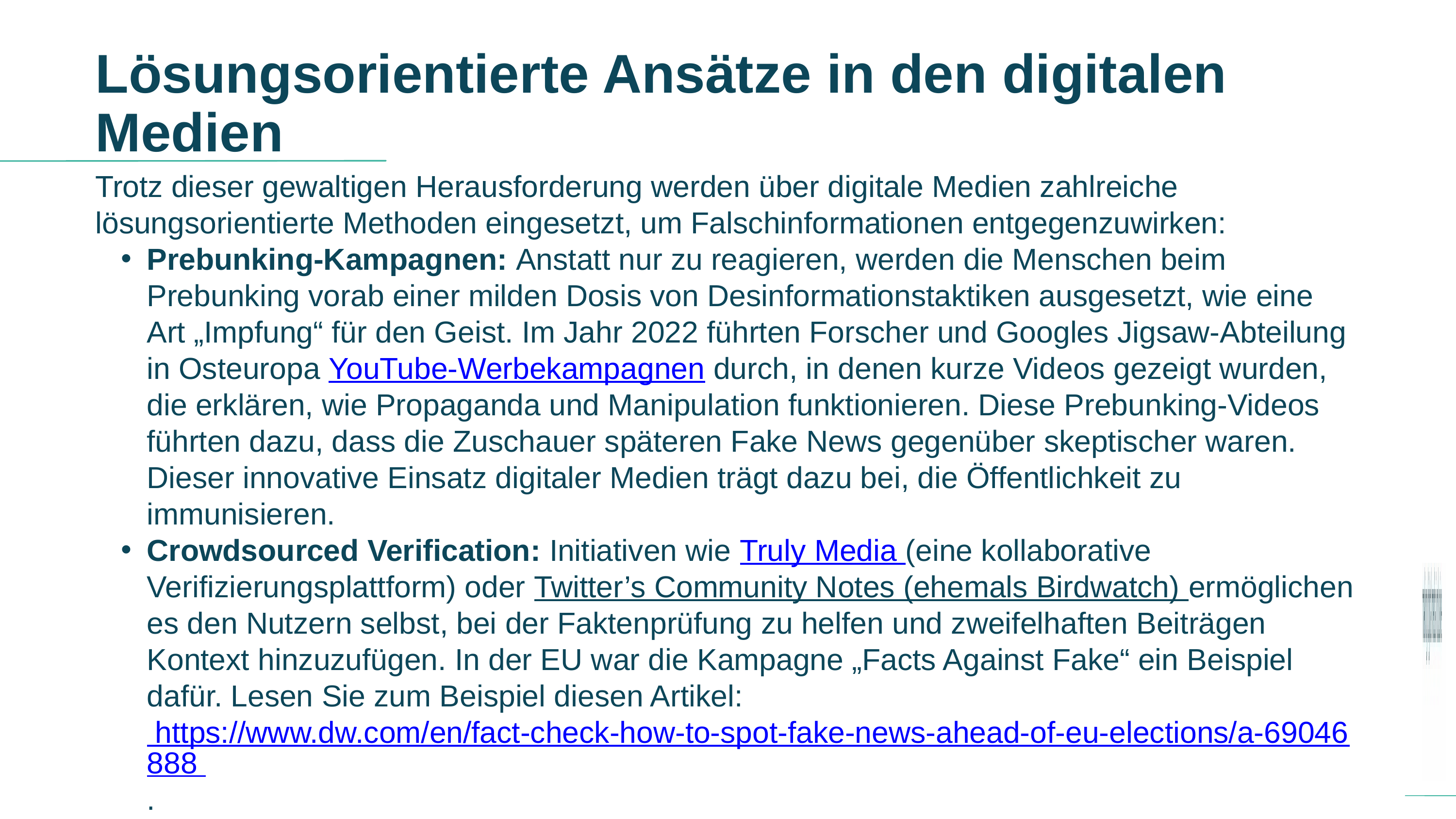

Lösungsorientierte Ansätze in den digitalen Medien

Trotz dieser gewaltigen Herausforderung werden über digitale Medien zahlreiche lösungsorientierte Methoden eingesetzt, um Falschinformationen entgegenzuwirken:
Prebunking-Kampagnen: Anstatt nur zu reagieren, werden die Menschen beim Prebunking vorab einer milden Dosis von Desinformationstaktiken ausgesetzt, wie eine Art „Impfung“ für den Geist. Im Jahr 2022 führten Forscher und Googles Jigsaw-Abteilung in Osteuropa YouTube-Werbekampagnen durch, in denen kurze Videos gezeigt wurden, die erklären, wie Propaganda und Manipulation funktionieren. Diese Prebunking-Videos führten dazu, dass die Zuschauer späteren Fake News gegenüber skeptischer waren. Dieser innovative Einsatz digitaler Medien trägt dazu bei, die Öffentlichkeit zu immunisieren.
Crowdsourced Verification: Initiativen wie Truly Media (eine kollaborative Verifizierungsplattform) oder Twitter’s Community Notes (ehemals Birdwatch) ermöglichen es den Nutzern selbst, bei der Faktenprüfung zu helfen und zweifelhaften Beiträgen Kontext hinzuzufügen. In der EU war die Kampagne „Facts Against Fake“ ein Beispiel dafür. Lesen Sie zum Beispiel diesen Artikel: https://www.dw.com/en/fact-check-how-to-spot-fake-news-ahead-of-eu-elections/a-69046888 .